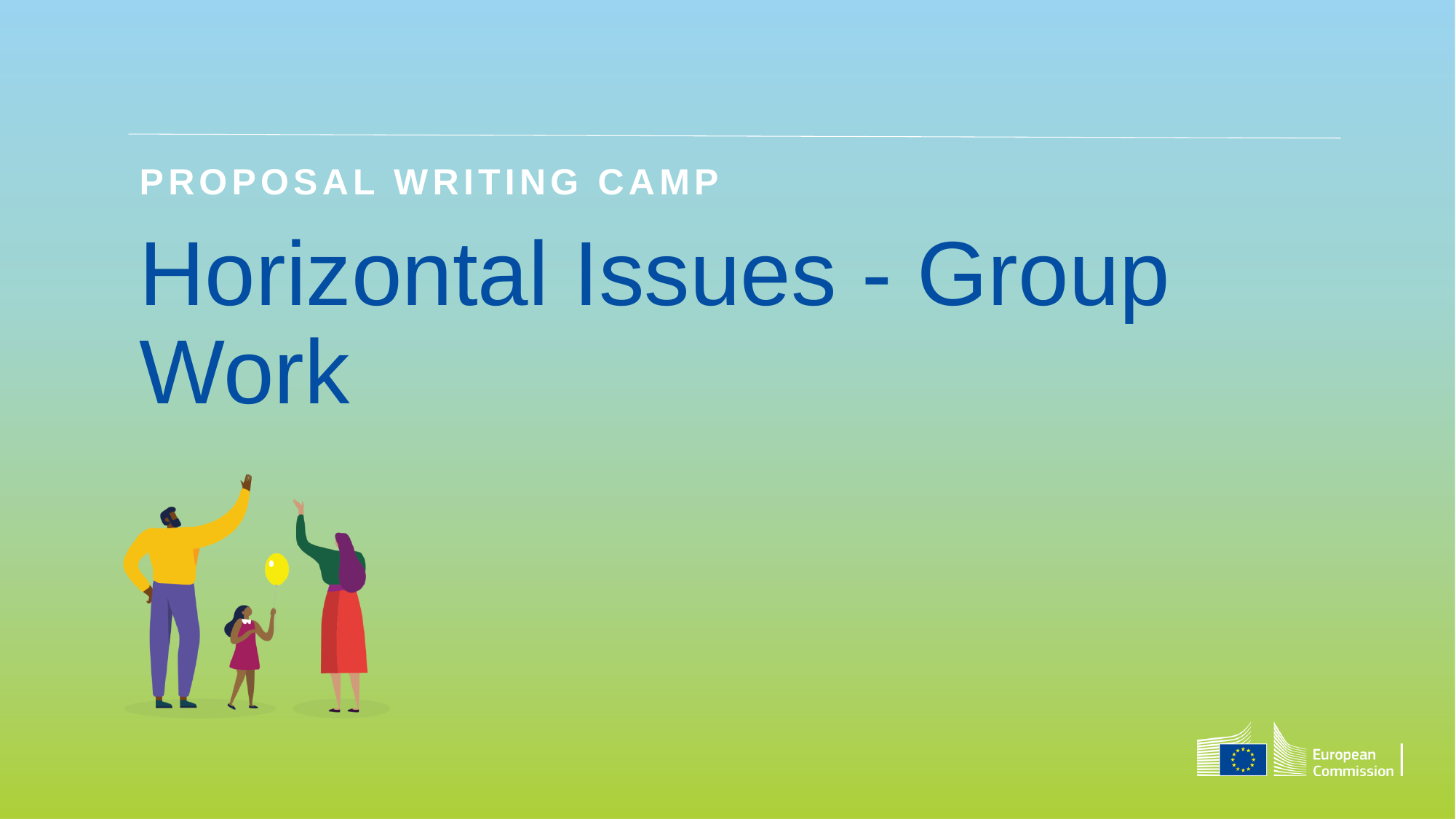

Proposal Writing Camp
# Horizontal Issues - Group Work